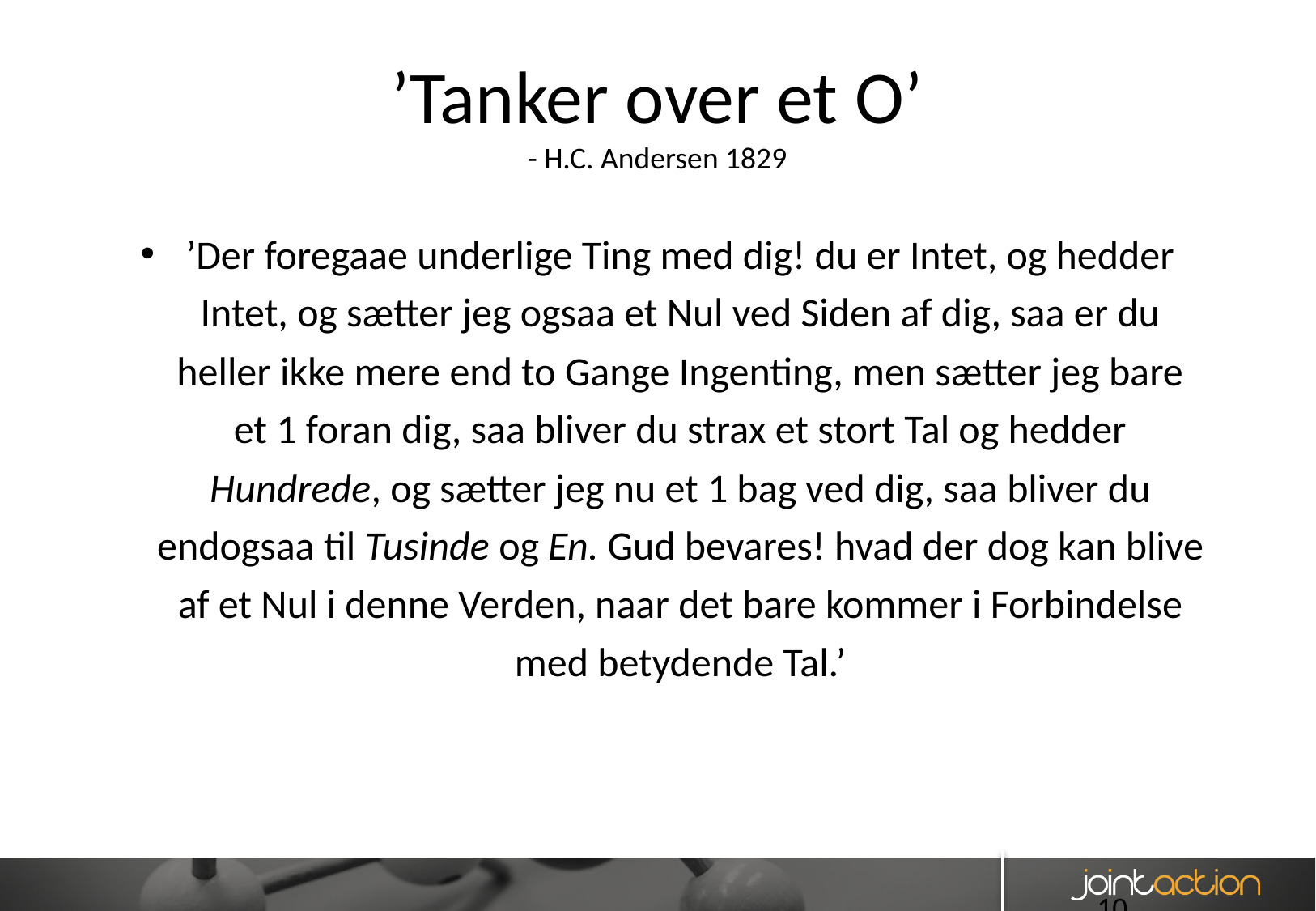

# ’Tanker over et O’ - H.C. Andersen 1829
’Der foregaae underlige Ting med dig! du er Intet, og hedder Intet, og sætter jeg ogsaa et Nul ved Siden af dig, saa er du heller ikke mere end to Gange Ingenting, men sætter jeg bare et 1 foran dig, saa bliver du strax et stort Tal og hedder Hundrede, og sætter jeg nu et 1 bag ved dig, saa bliver du endogsaa til Tusinde og En. Gud bevares! hvad der dog kan blive af et Nul i denne Verden, naar det bare kommer i Forbindelse med betydende Tal.’
10